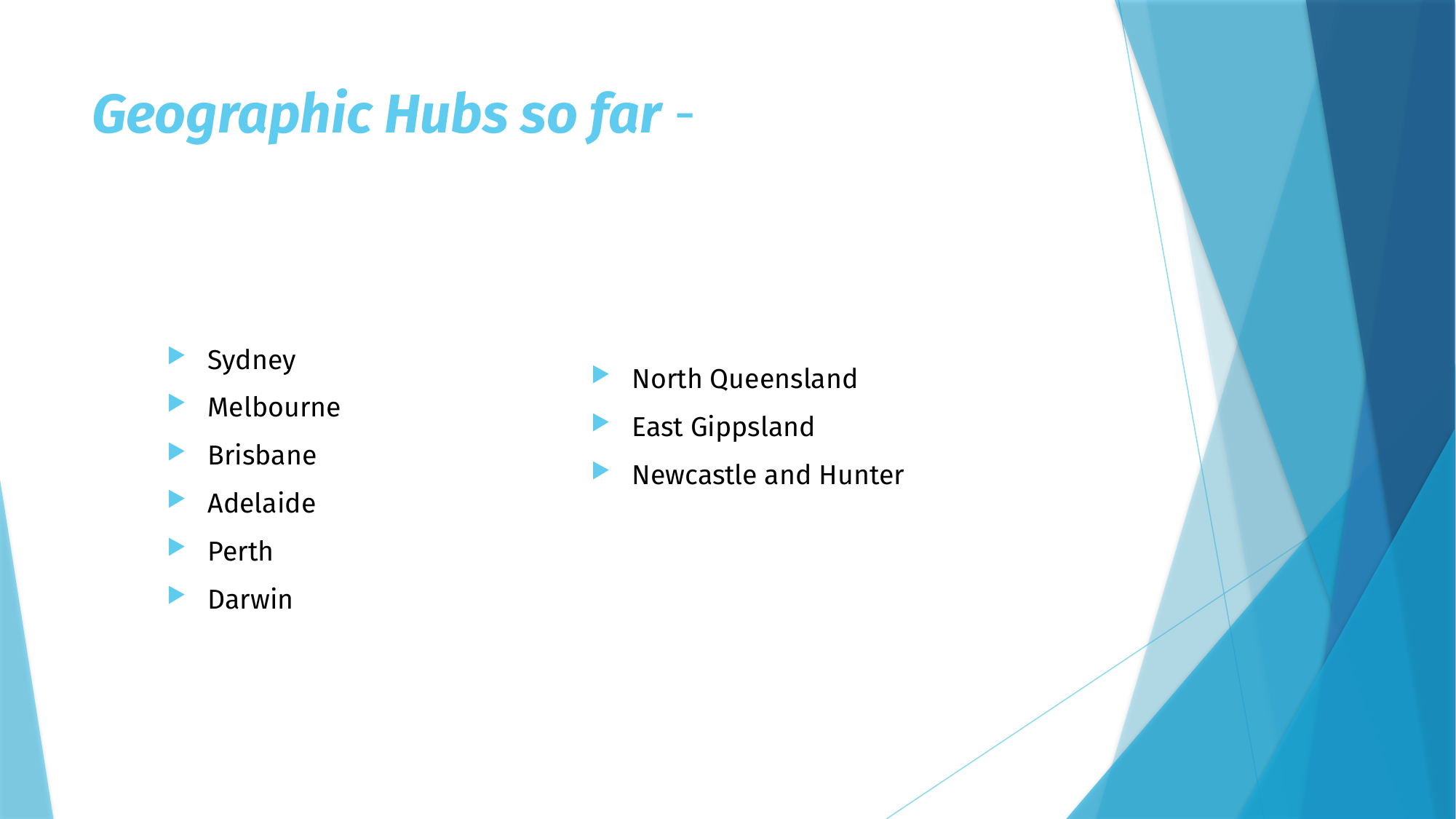

# Geographic Hubs so far -

Sydney
Melbourne
Brisbane
Adelaide
Perth
Darwin

North Queensland
East Gippsland
Newcastle and Hunter